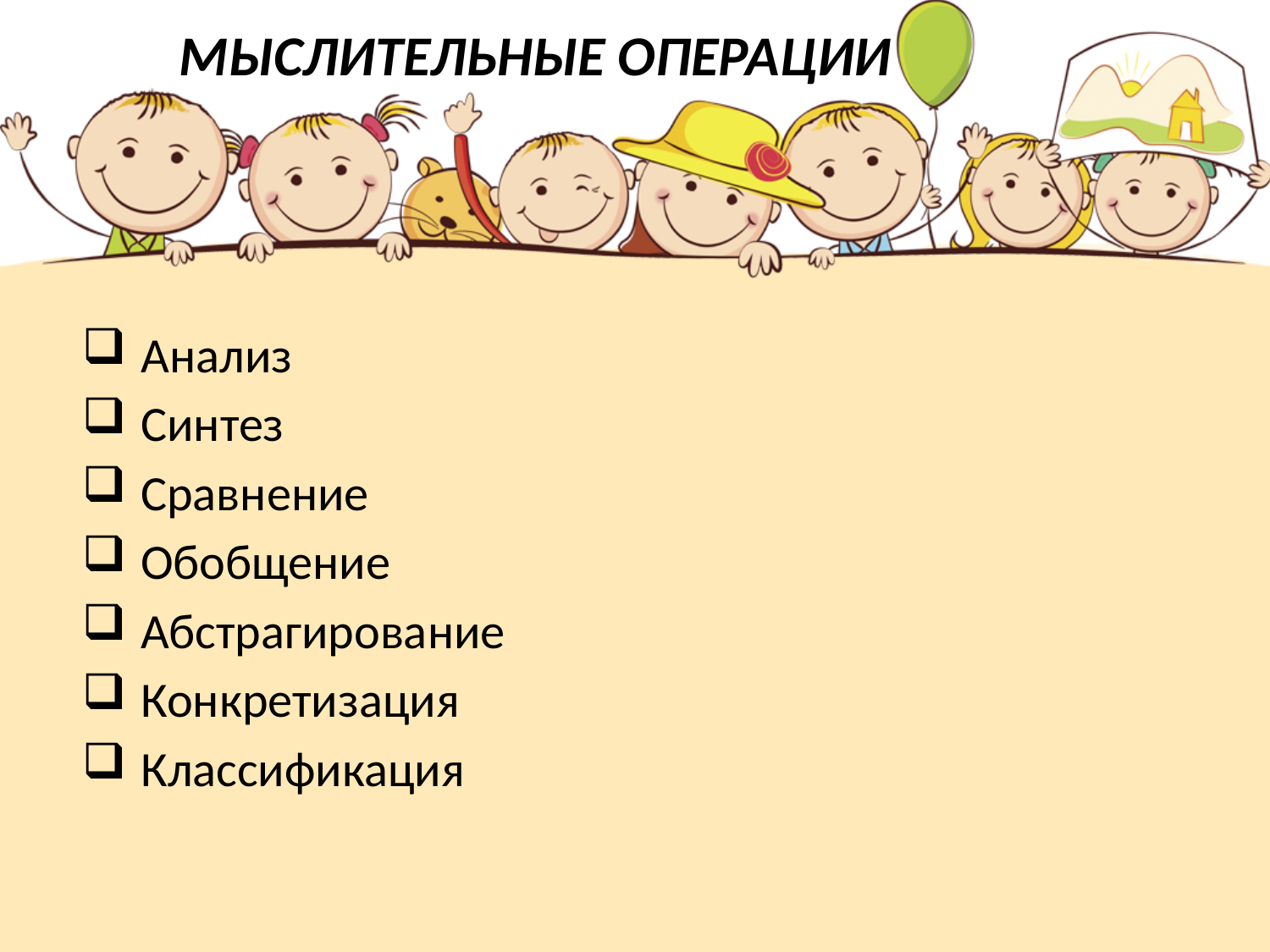

# МЫСЛИТЕЛЬНЫЕ ОПЕРАЦИИ

 Анализ
 Синтез
 Сравнение
 Обобщение
 Абстрагирование
 Конкретизация
 Классификация